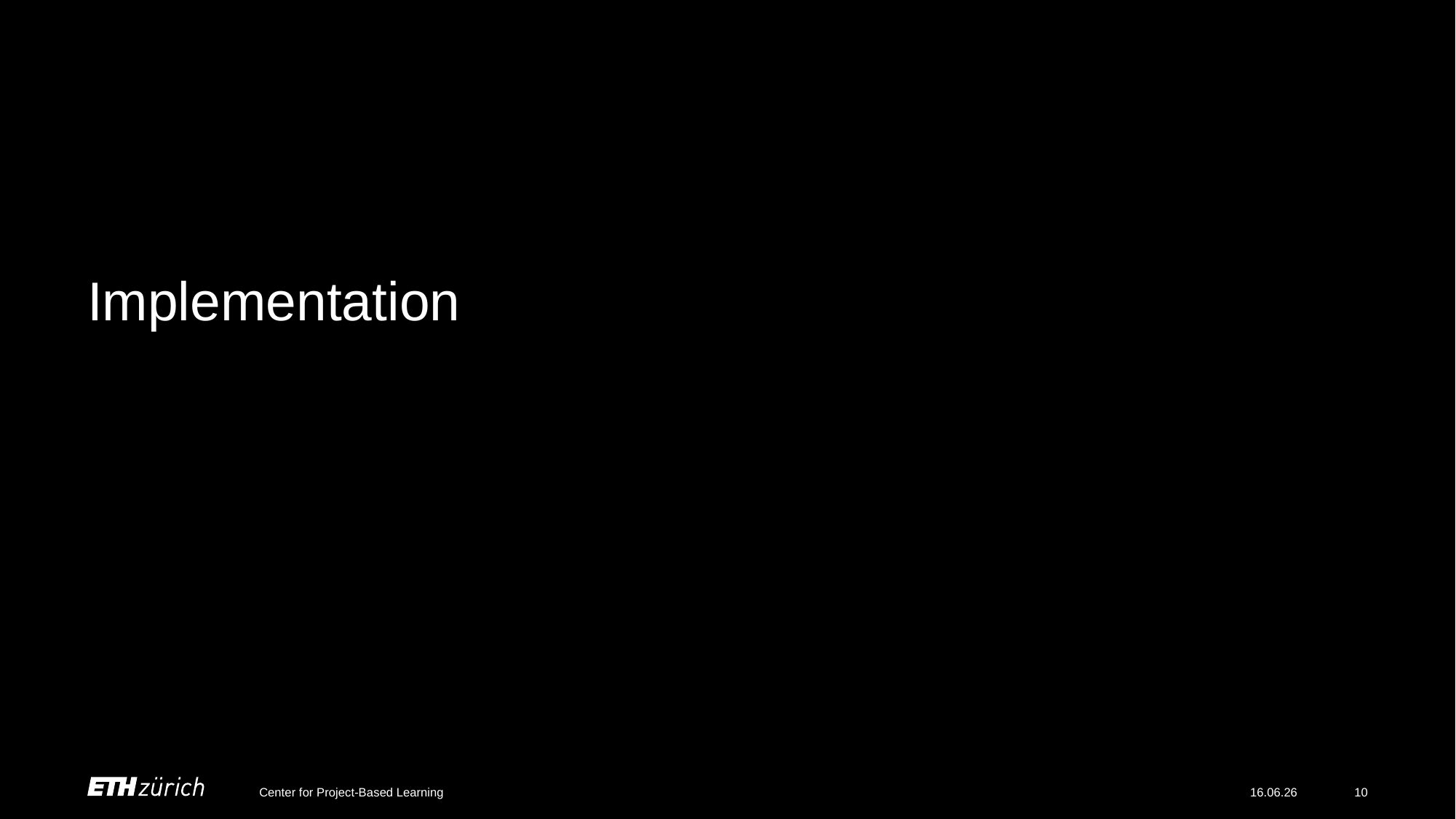

# Implementation
Center for Project-Based Learning
16.06.26
10